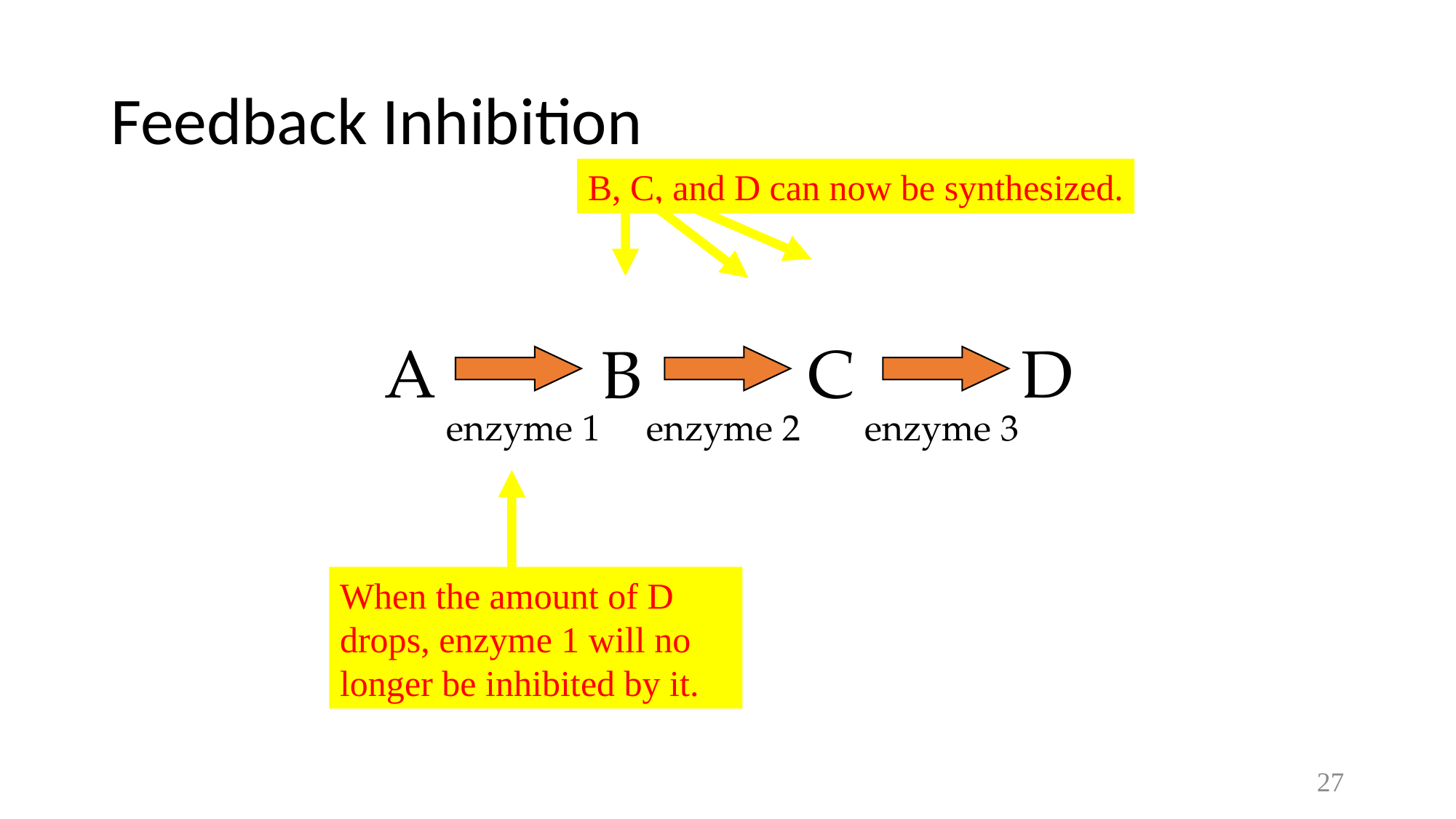

# Feedback Inhibition
B, C, and D can now be synthesized.

A          B          C          D
X
X
X
B

C
D

enzyme 1
enzyme 2
enzyme 3

When the amount of D drops, enzyme 1 will no longer be inhibited by it.

27